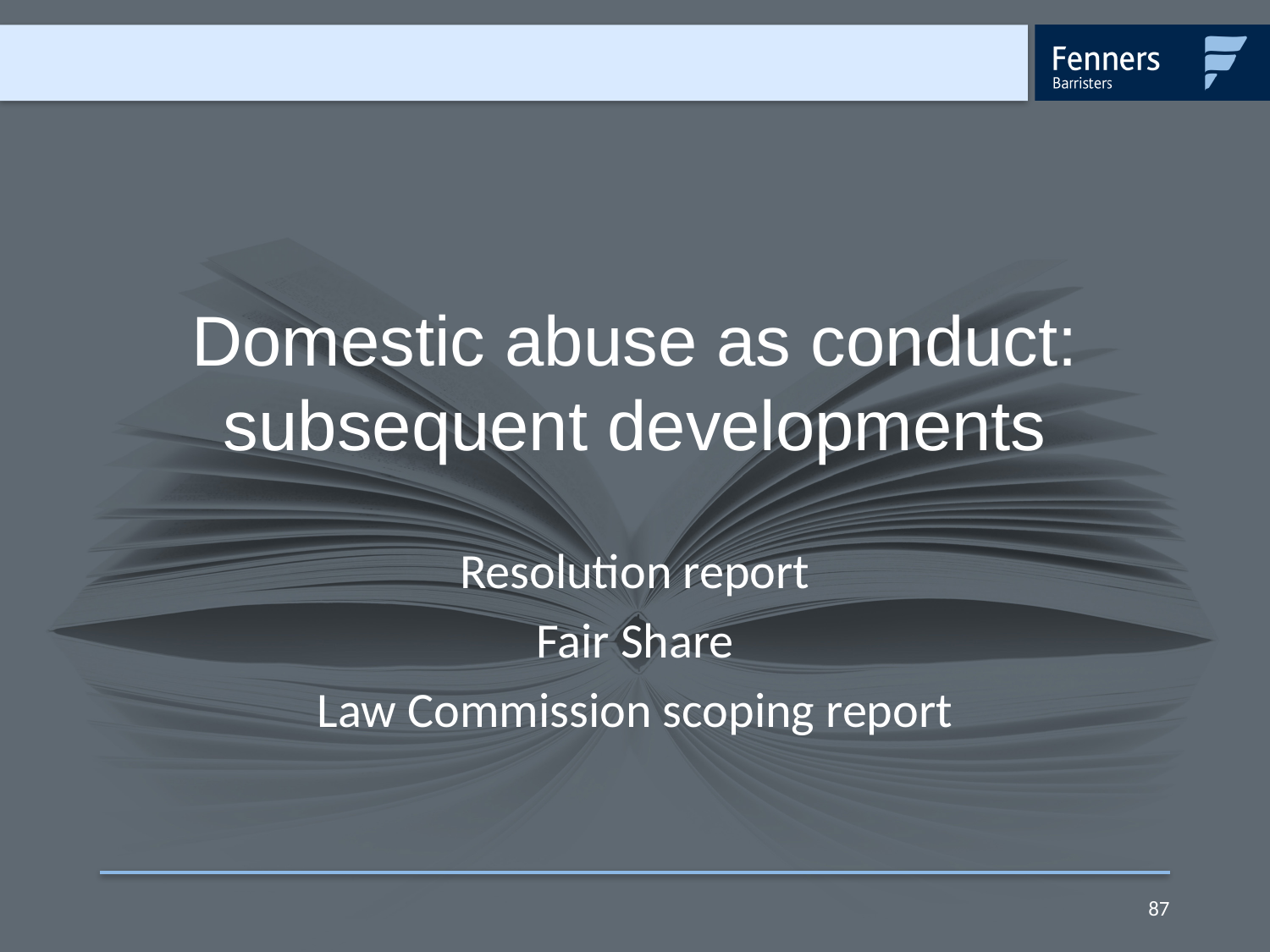

# Domestic abuse as conduct: subsequent developments
Resolution report
Fair Share
Law Commission scoping report

87